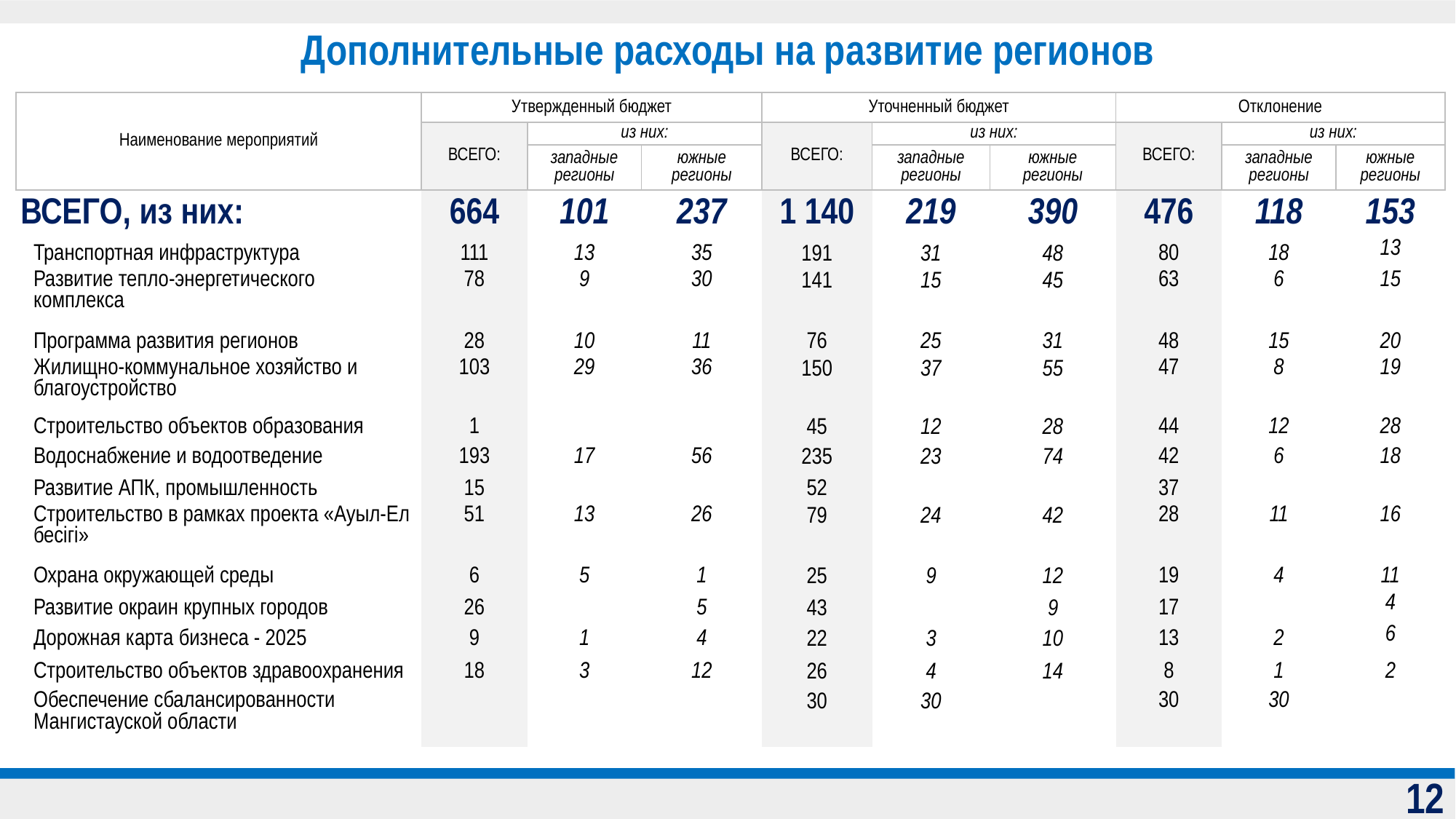

# Дополнительные расходы на развитие регионов
| Наименование мероприятий | Утвержденный бюджет |  |  | Уточненный бюджет |  |  | Отклонение |  |  |
| --- | --- | --- | --- | --- | --- | --- | --- | --- | --- |
|  | ВСЕГО: | из них: |  | ВСЕГО: | из них: |  | ВСЕГО: | из них: |  |
|  |  | западные регионы | южные регионы |  | западные регионы | южные регионы |  | западные регионы | южные регионы |
| ВСЕГО, из них: | 664 | 101 | 237 | 1 140 | 219 | 390 | 476 | 118 | 153 |
| Транспортная инфраструктура | 111 | 13 | 35 | 191 | 31 | 48 | 80 | 18 | 13 |
| Развитие тепло-энергетического комплекса | 78 | 9 | 30 | 141 | 15 | 45 | 63 | 6 | 15 |
| Программа развития регионов | 28 | 10 | 11 | 76 | 25 | 31 | 48 | 15 | 20 |
| Жилищно-коммунальное хозяйство и благоустройство | 103 | 29 | 36 | 150 | 37 | 55 | 47 | 8 | 19 |
| Строительство объектов образования | 1 |  |  | 45 | 12 | 28 | 44 | 12 | 28 |
| Водоснабжение и водоотведение | 193 | 17 | 56 | 235 | 23 | 74 | 42 | 6 | 18 |
| Развитие АПК, промышленность | 15 |  |  | 52 |  |  | 37 |  |  |
| Строительство в рамках проекта «Ауыл-Ел бесігі» | 51 | 13 | 26 | 79 | 24 | 42 | 28 | 11 | 16 |
| Охрана окружающей среды | 6 | 5 | 1 | 25 | 9 | 12 | 19 | 4 | 11 |
| Развитие окраин крупных городов | 26 |  | 5 | 43 |  | 9 | 17 |  | 4 |
| Дорожная карта бизнеса - 2025 | 9 | 1 | 4 | 22 | 3 | 10 | 13 | 2 | 6 |
| Строительство объектов здравоохранения | 18 | 3 | 12 | 26 | 4 | 14 | 8 | 1 | 2 |
| Обеспечение сбалансированности Мангистауской области |  |  |  | 30 | 30 |  | 30 | 30 |  |

12